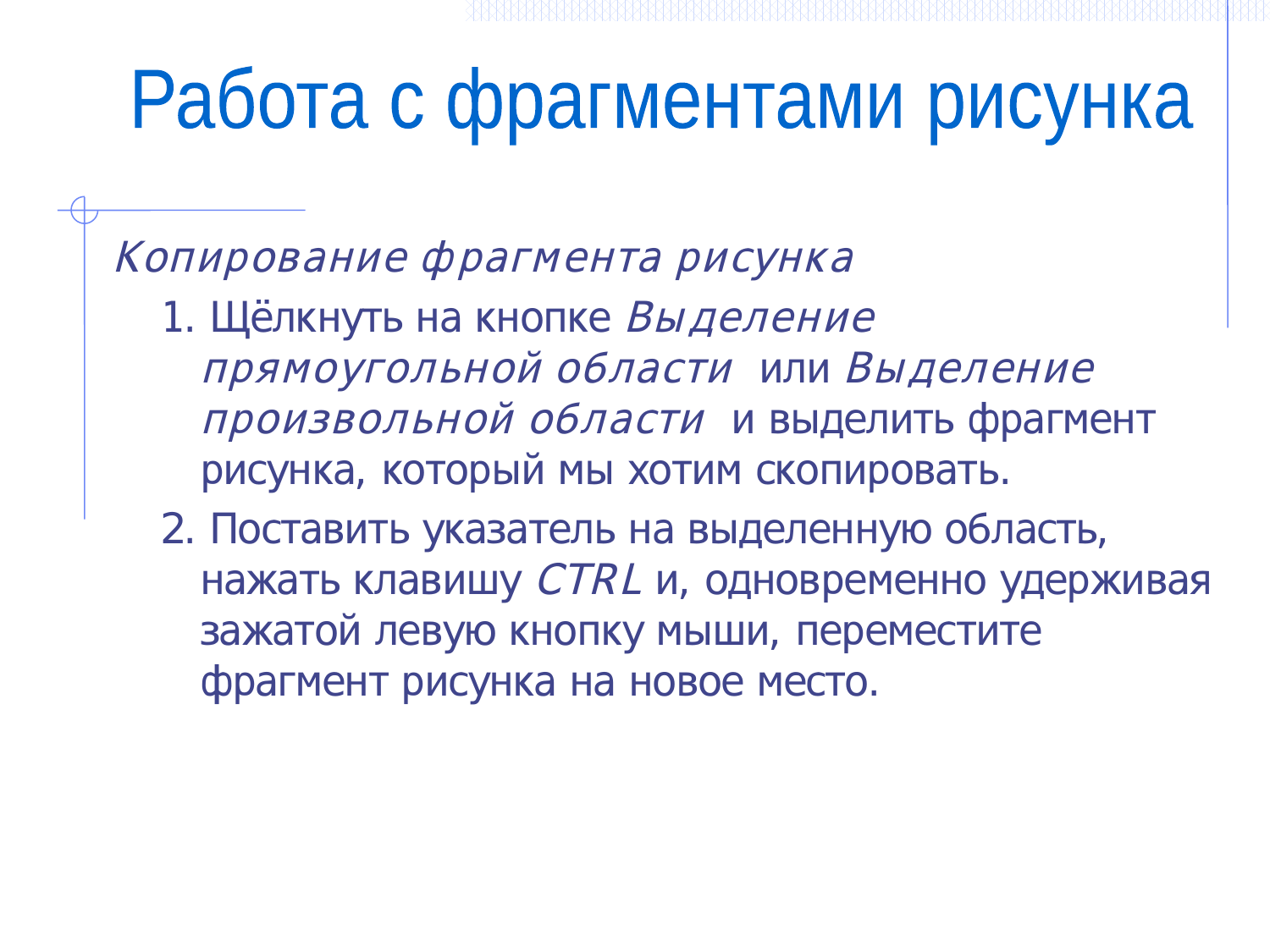

Работа с фрагментами рисунка
 Копирование фрагмента рисунка
1. Щёлкнуть на кнопке Выделение прямоугольной области  или Выделение произвольной области  и выделить фрагмент рисунка, который мы хотим скопировать.
2. Поставить указатель на выделенную область, нажать клавишу CTRL и, одновременно удерживая зажатой левую кнопку мыши, переместите фрагмент рисунка на новое место.